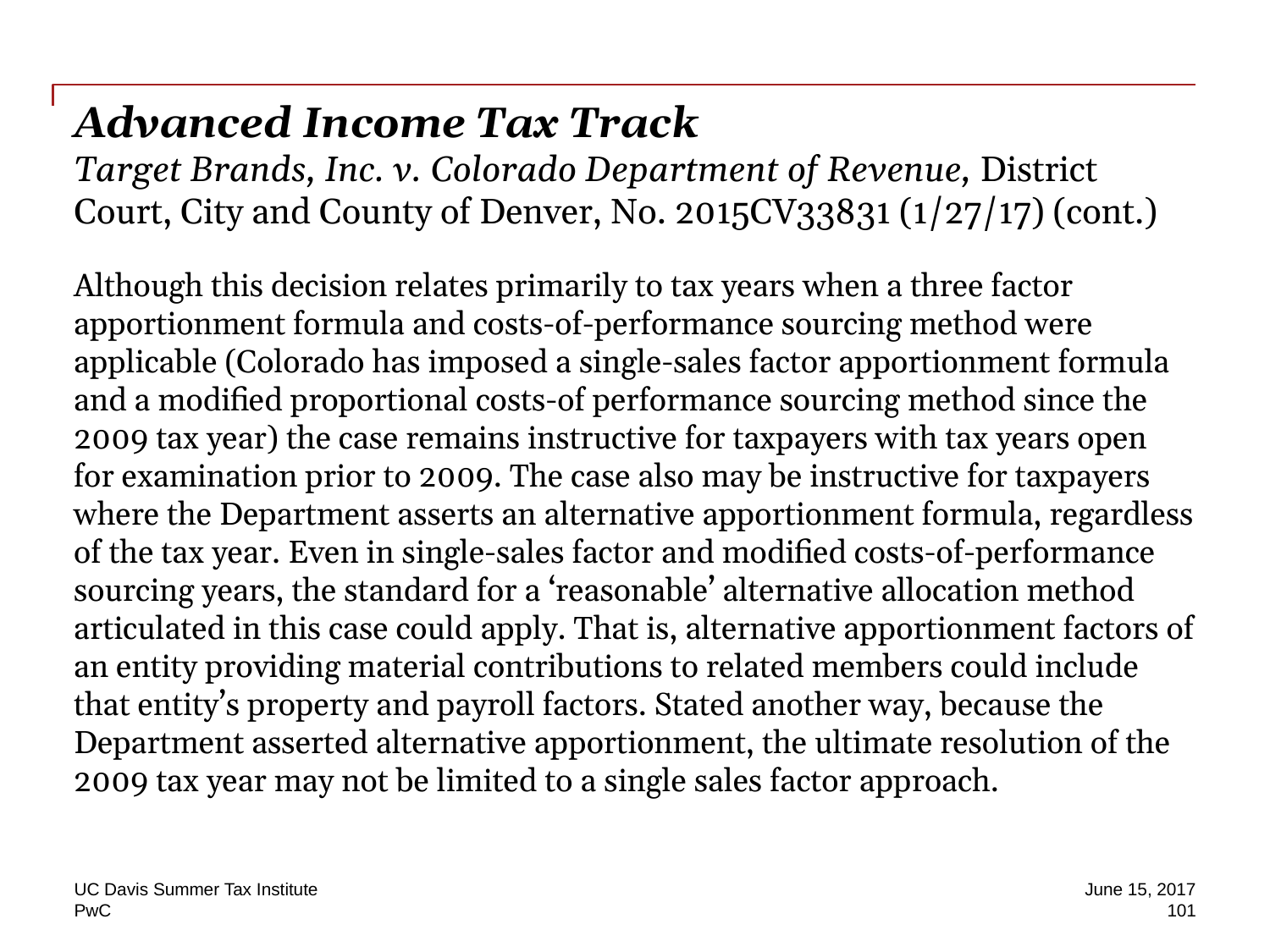

# Advanced Income Tax Track Target Brands, Inc. v. Colorado Department of Revenue, District Court, City and County of Denver, No. 2015CV33831 (1/27/17) (cont.)
Although this decision relates primarily to tax years when a three factor apportionment formula and costs-of-performance sourcing method were applicable (Colorado has imposed a single-sales factor apportionment formula and a modified proportional costs-of performance sourcing method since the 2009 tax year) the case remains instructive for taxpayers with tax years open for examination prior to 2009. The case also may be instructive for taxpayers where the Department asserts an alternative apportionment formula, regardless of the tax year. Even in single-sales factor and modified costs-of-performance sourcing years, the standard for a ‘reasonable’ alternative allocation method articulated in this case could apply. That is, alternative apportionment factors of an entity providing material contributions to related members could include that entity’s property and payroll factors. Stated another way, because the Department asserted alternative apportionment, the ultimate resolution of the 2009 tax year may not be limited to a single sales factor approach.
UC Davis Summer Tax Institute
June 15, 2017
101